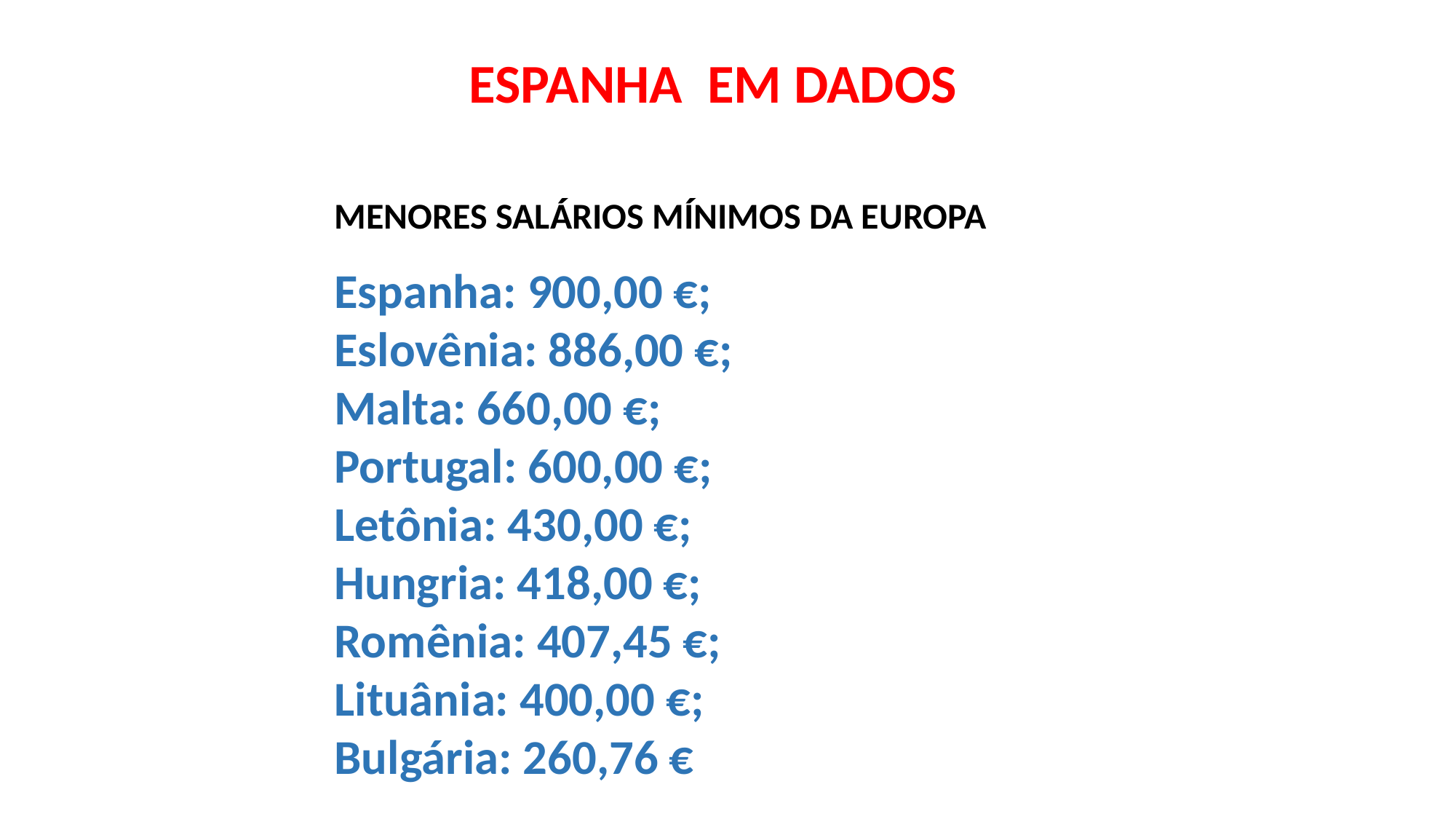

ESPANHA  EM DADOS
MENORES SALÁRIOS MÍNIMOS DA EUROPA
Espanha: 900,00 €;
Eslovênia: 886,00 €;
Malta: 660,00 €;
Portugal: 600,00 €;
Letônia: 430,00 €;
Hungria: 418,00 €;
Romênia: 407,45 €;
Lituânia: 400,00 €;
Bulgária: 260,76 €